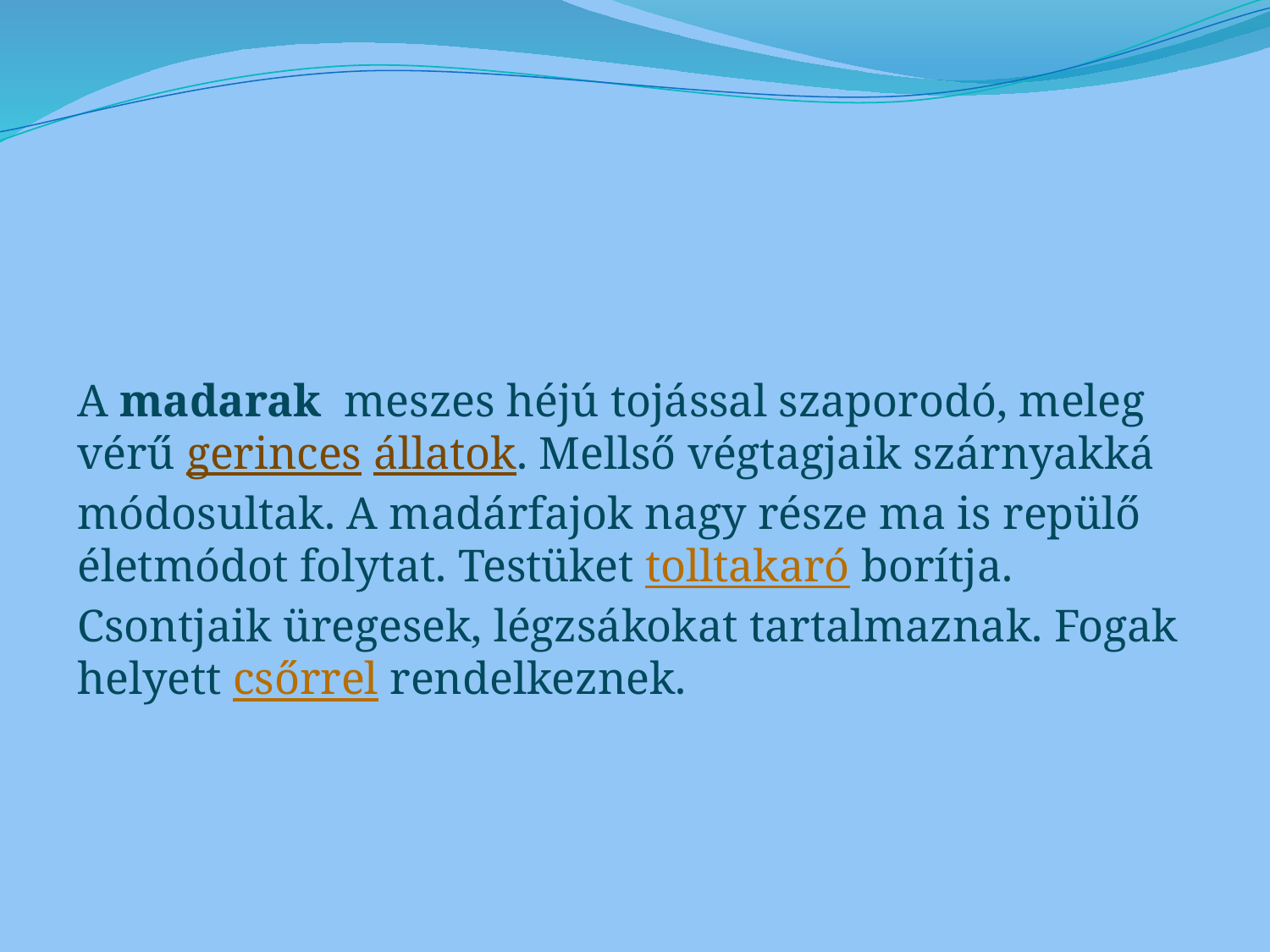

A madarak  meszes héjú tojással szaporodó, meleg vérű gerinces állatok. Mellső végtagjaik szárnyakká módosultak. A madárfajok nagy része ma is repülő életmódot folytat. Testüket tolltakaró borítja. Csontjaik üregesek, légzsákokat tartalmaznak. Fogak helyett csőrrel rendelkeznek.